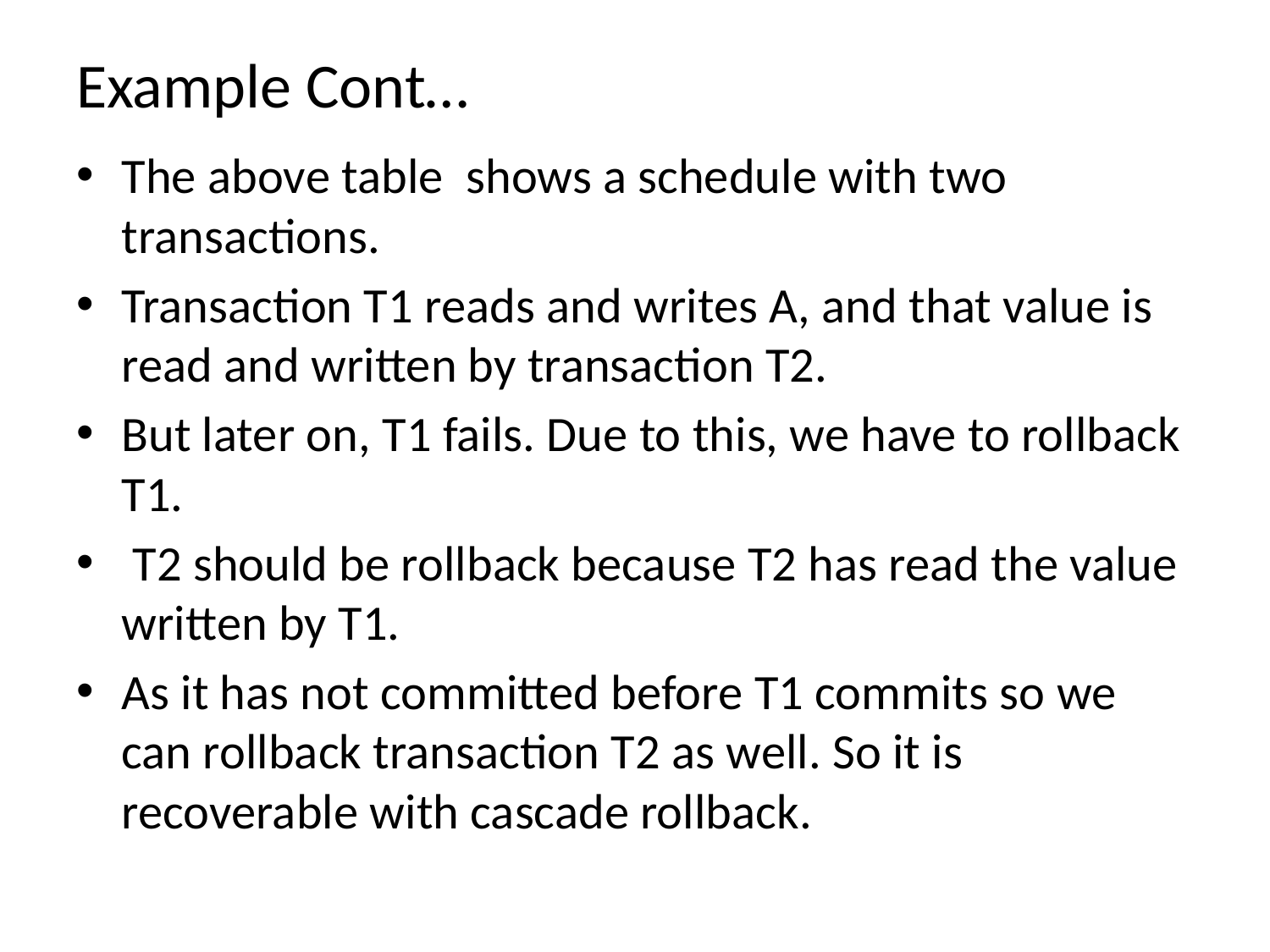

# Example Cont…
The above table  shows a schedule with two transactions.
Transaction T1 reads and writes A, and that value is read and written by transaction T2.
But later on, T1 fails. Due to this, we have to rollback T1.
 T2 should be rollback because T2 has read the value written by T1.
As it has not committed before T1 commits so we can rollback transaction T2 as well. So it is recoverable with cascade rollback.